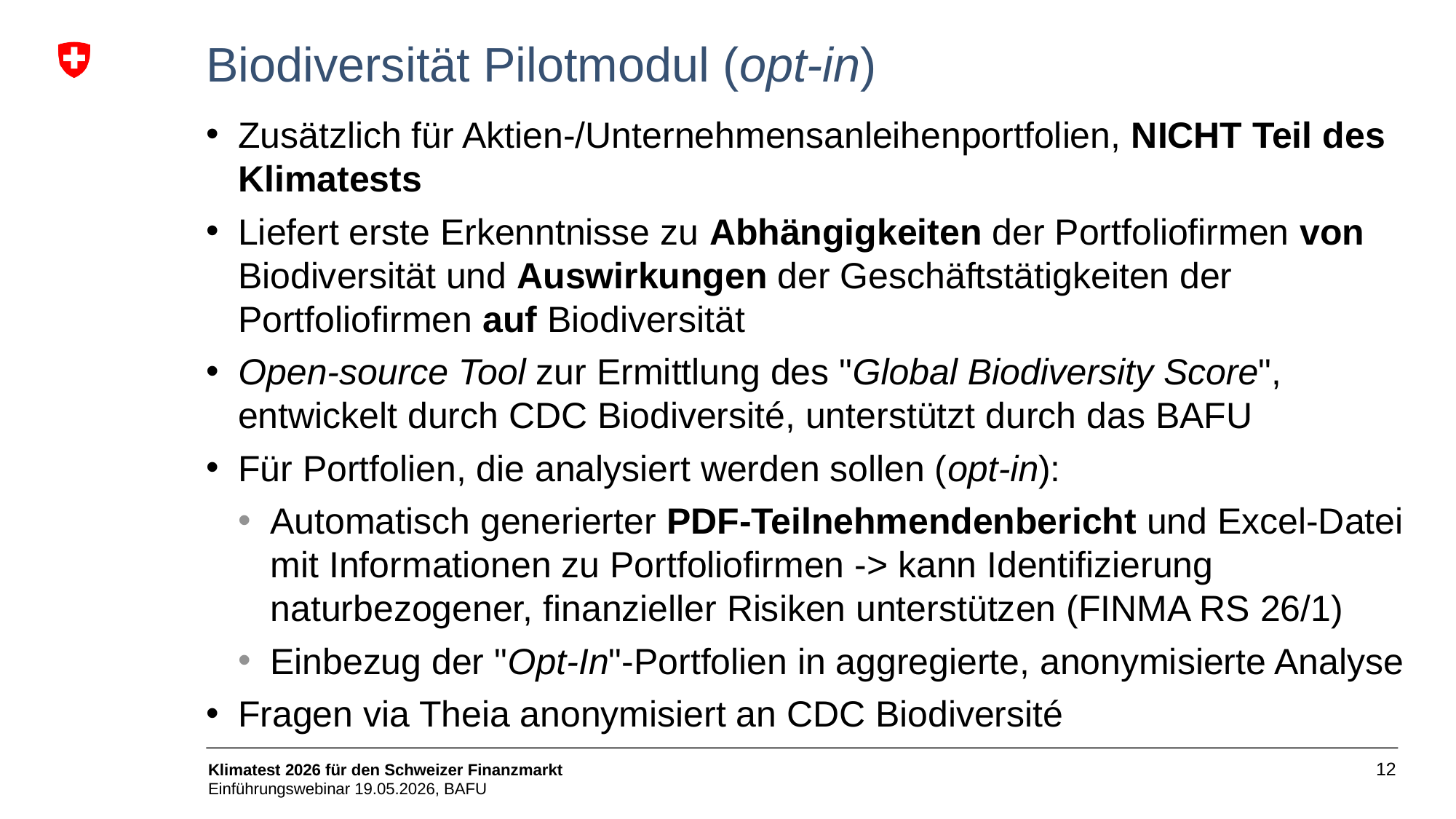

Biodiversität Pilotmodul (opt-in)
Zusätzlich für Aktien-/Unternehmensanleihenportfolien, NICHT Teil des Klimatests
Liefert erste Erkenntnisse zu Abhängigkeiten der Portfoliofirmen von Biodiversität und Auswirkungen der Geschäftstätigkeiten der Portfoliofirmen auf Biodiversität
Open-source Tool zur Ermittlung des "Global Biodiversity Score", entwickelt durch CDC Biodiversité, unterstützt durch das BAFU
Für Portfolien, die analysiert werden sollen (opt-in):
Automatisch generierter PDF-Teilnehmendenbericht und Excel-Datei mit Informationen zu Portfoliofirmen -> kann Identifizierung naturbezogener, finanzieller Risiken unterstützen (FINMA RS 26/1)
Einbezug der "Opt-In"-Portfolien in aggregierte, anonymisierte Analyse
Fragen via Theia anonymisiert an CDC Biodiversité

12